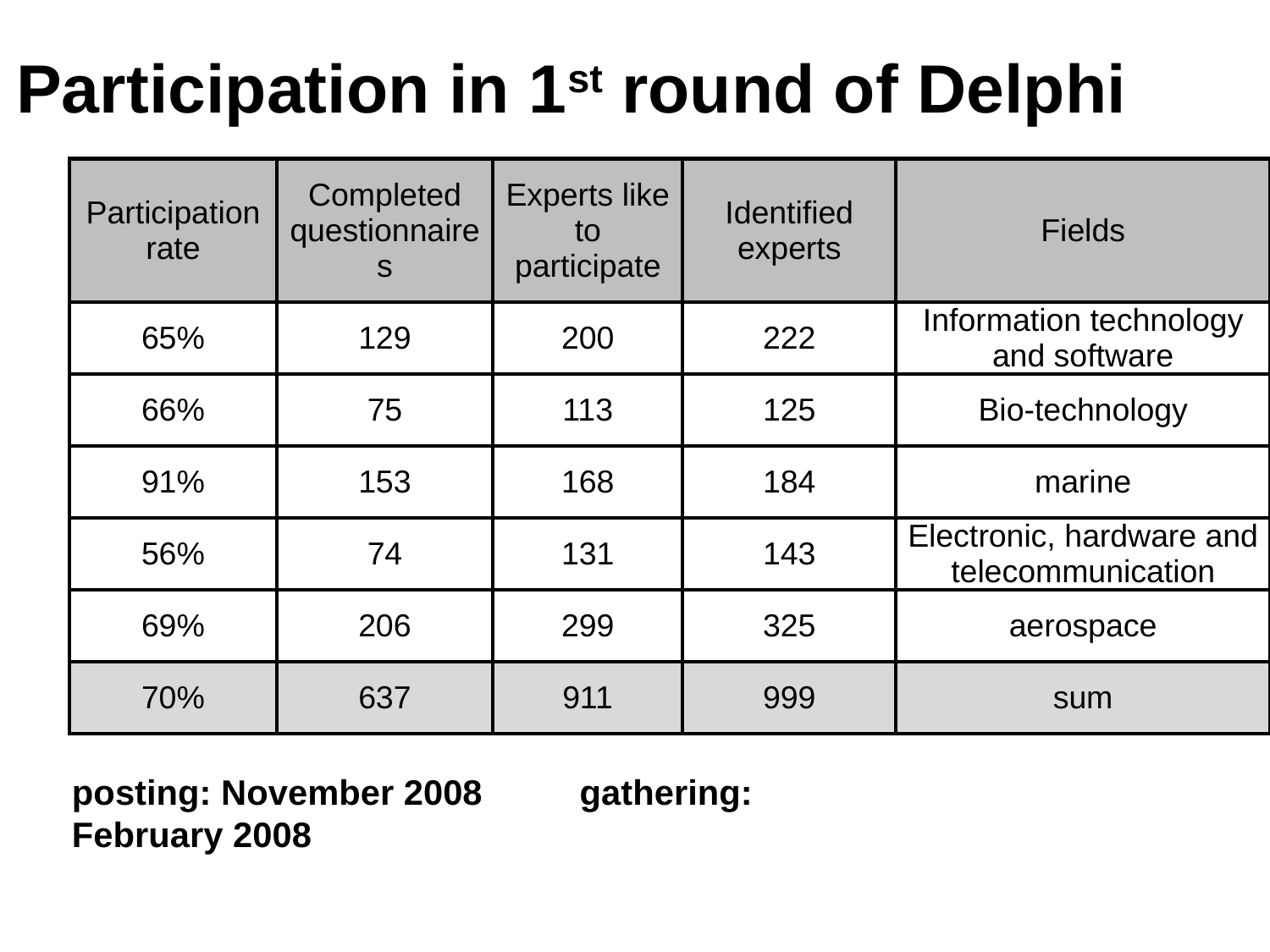

Participation in 1st round of Delphi
| Participation rate | Completed questionnaires | Experts like to participate | Identified experts | Fields |
| --- | --- | --- | --- | --- |
| 65% | 129 | 200 | 222 | Information technology and software |
| 66% | 75 | 113 | 125 | Bio-technology |
| 91% | 153 | 168 | 184 | marine |
| 56% | 74 | 131 | 143 | Electronic, hardware and telecommunication |
| 69% | 206 | 299 | 325 | aerospace |
| 70% | 637 | 911 | 999 | sum |
posting: November 2008          gathering: February 2008